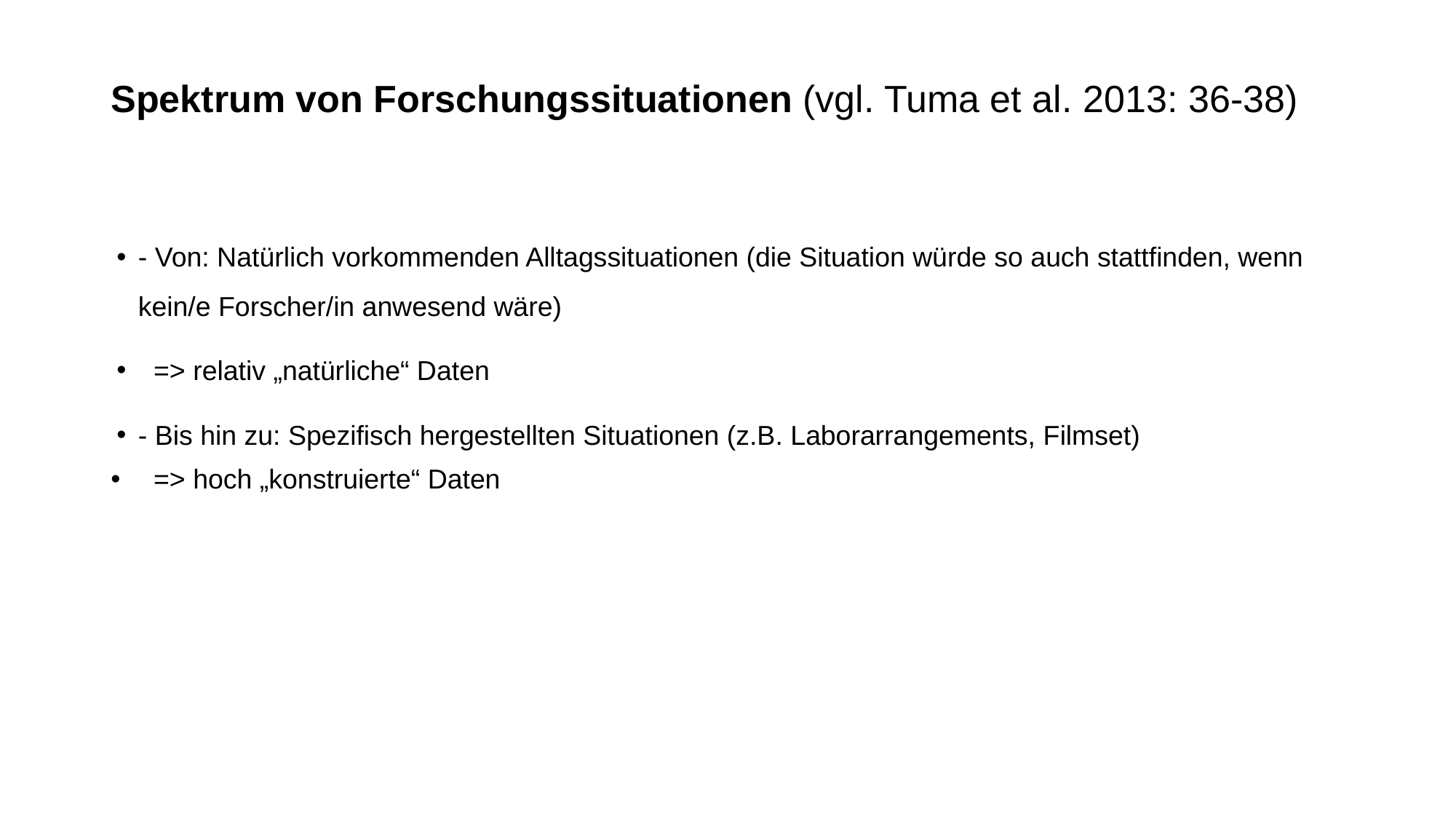

# Spektrum von Forschungssituationen (vgl. Tuma et al. 2013: 36-38)
- Von: Natürlich vorkommenden Alltagssituationen (die Situation würde so auch stattfinden, wenn kein/e Forscher/in anwesend wäre)
  => relativ „natürliche“ Daten
- Bis hin zu: Spezifisch hergestellten Situationen (z.B. Laborarrangements, Filmset)
  => hoch „konstruierte“ Daten